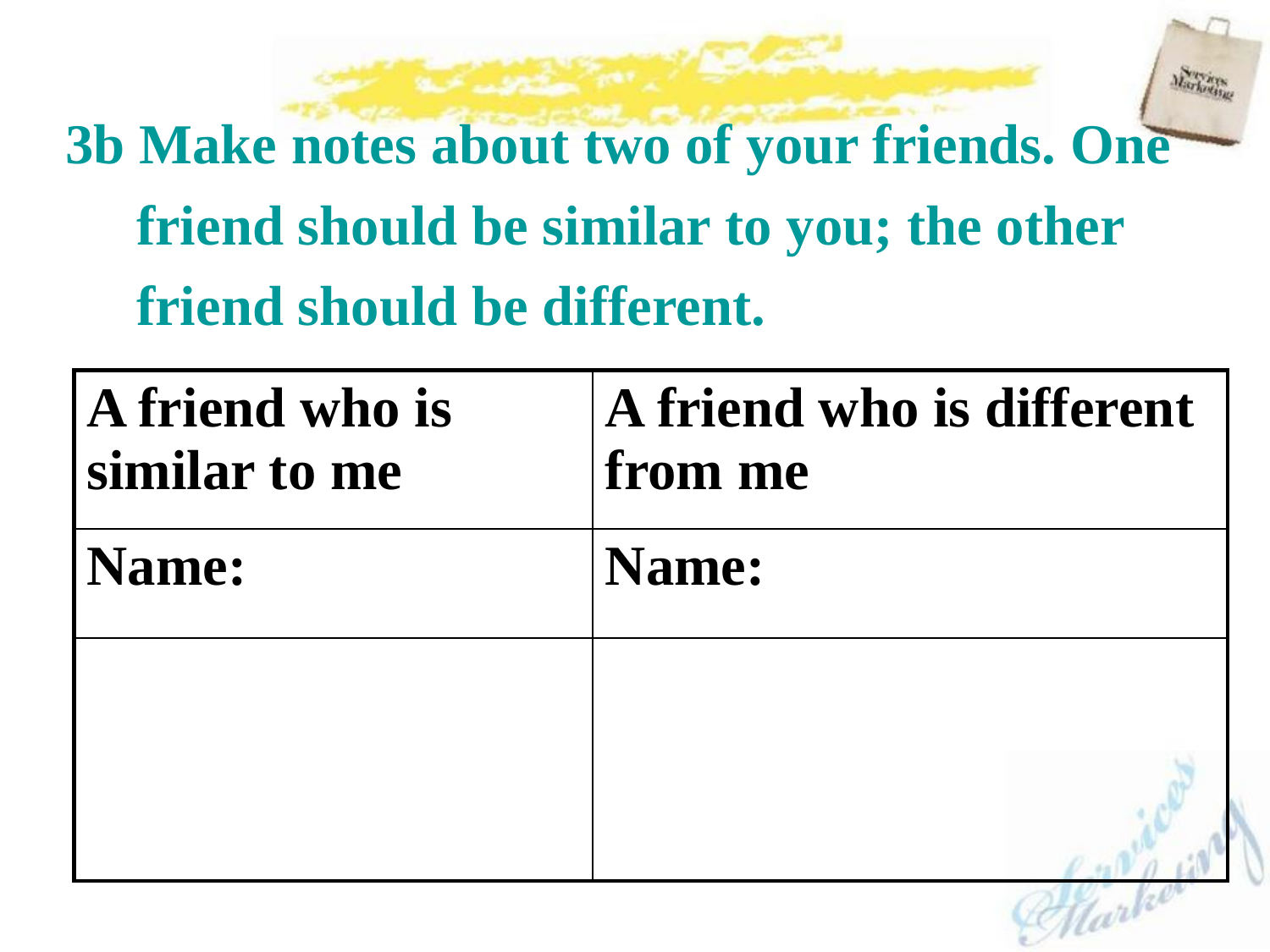

3b Make notes about two of your friends. One
     friend should be similar to you; the other
     friend should be different.
| A friend who is similar to me | A friend who is different from me |
| --- | --- |
| Name: | Name: |
|  |  |